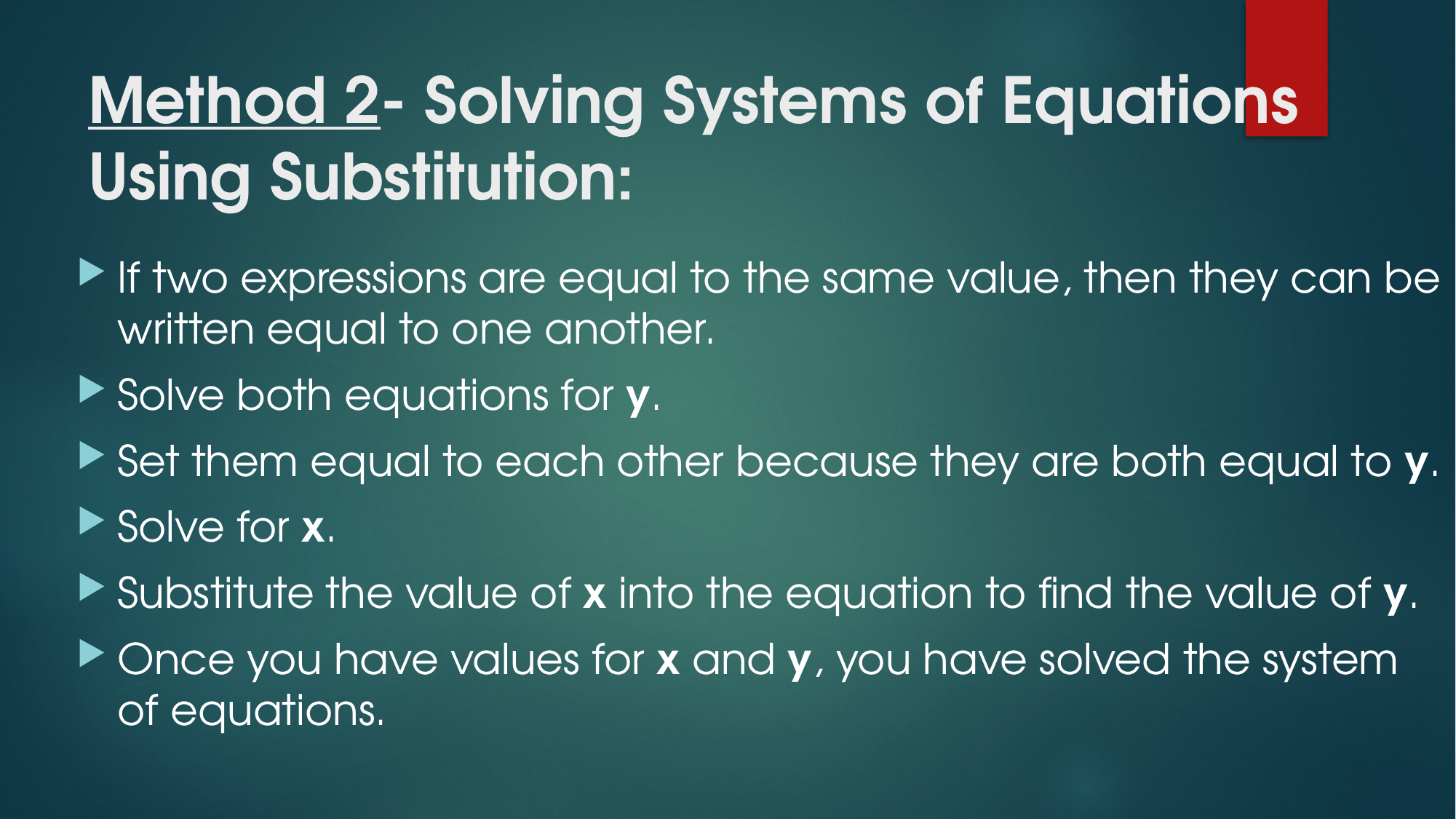

# Method 2- Solving Systems of Equations Using Substitution:
If two expressions are equal to the same value, then they can be written equal to one another.
Solve both equations for y.
Set them equal to each other because they are both equal to y.
Solve for x.
Substitute the value of x into the equation to find the value of y.
Once you have values for x and y, you have solved the system of equations.